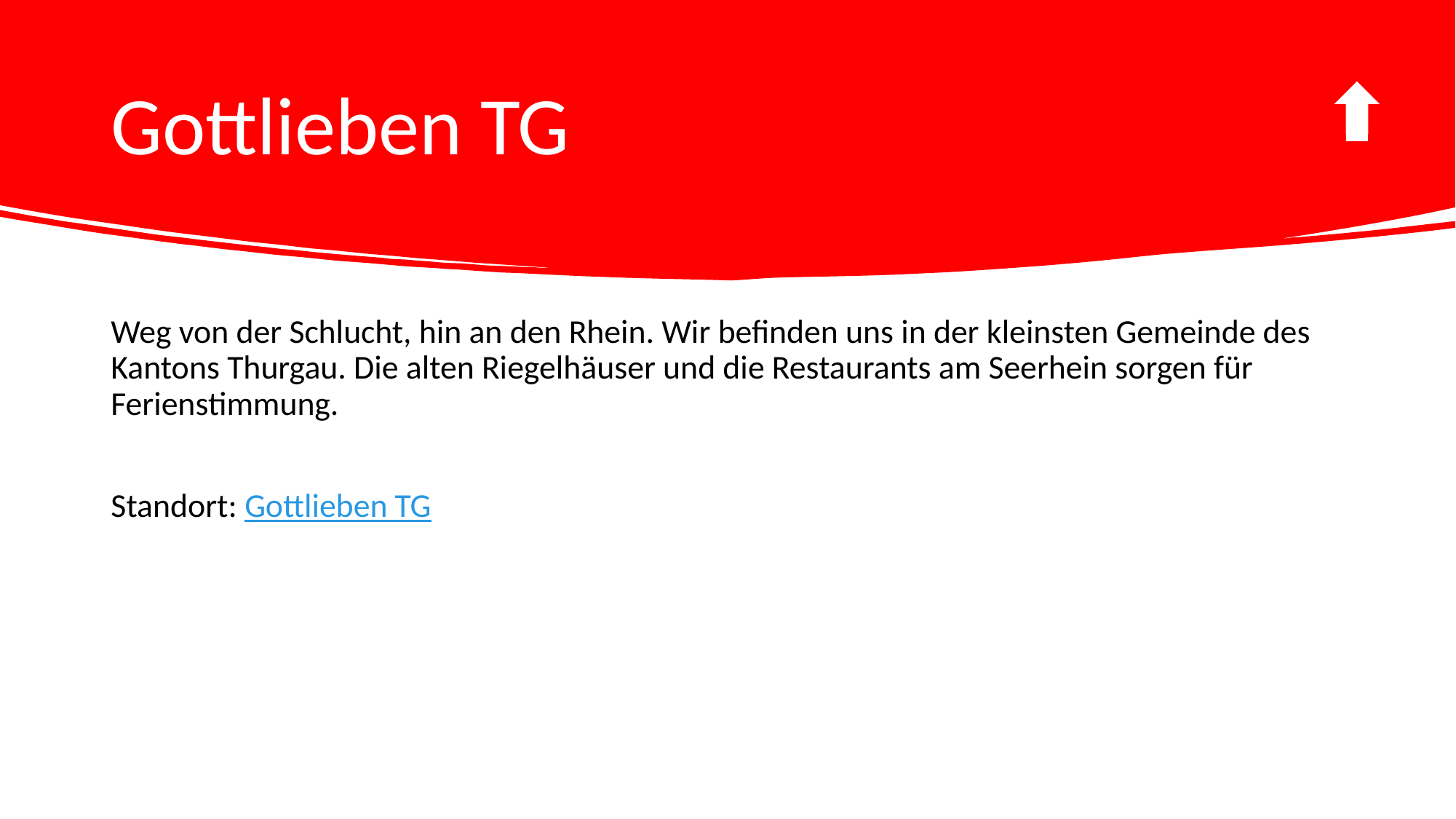

# Gottlieben TG

Weg von der Schlucht, hin an den Rhein. Wir befinden uns in der kleinsten Gemeinde des Kantons Thurgau. Die alten Riegelhäuser und die Restaurants am Seerhein sorgen für Ferienstimmung.

Standort: Gottlieben TG